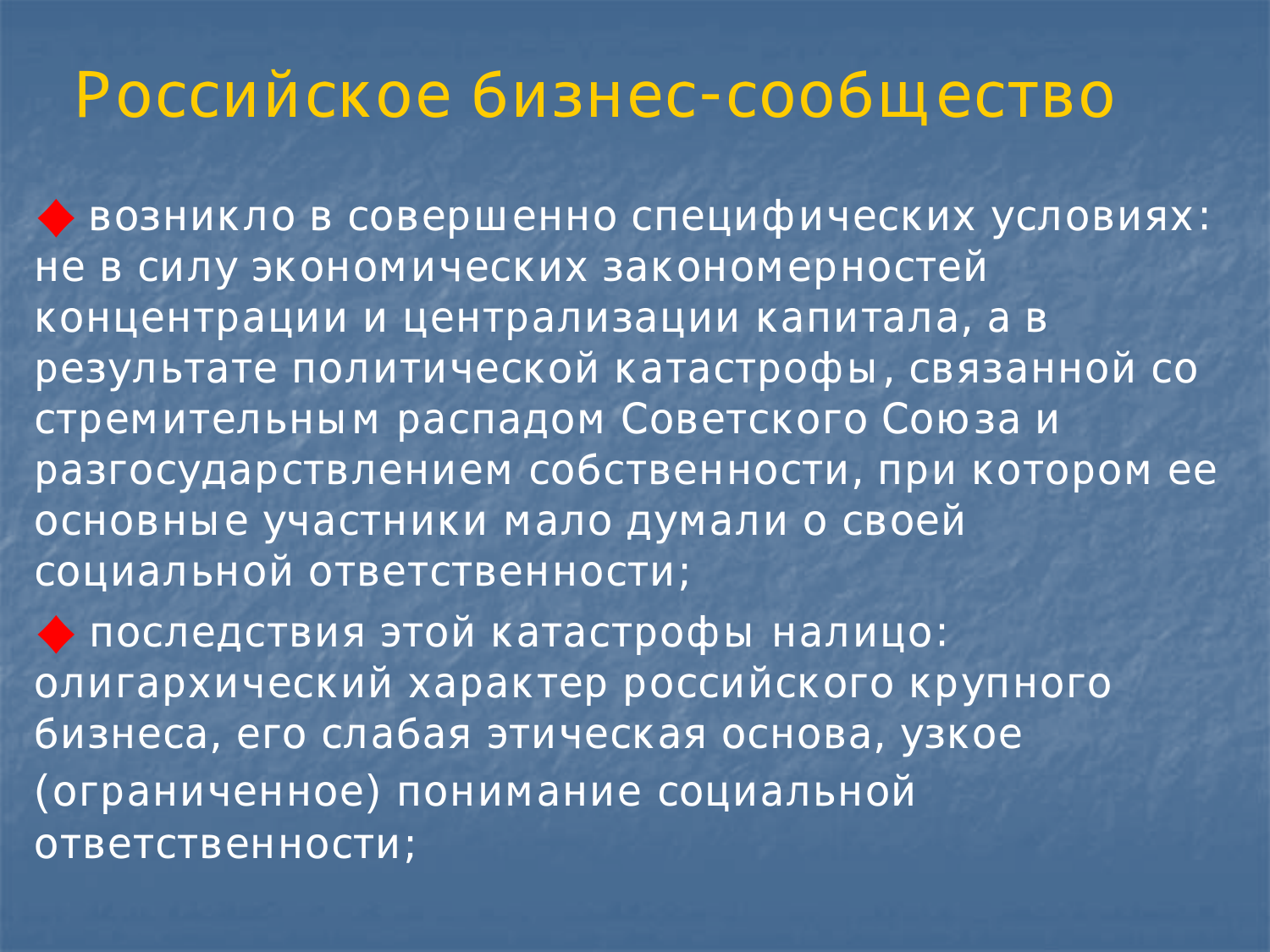

Российское бизнес-сообщество
♦ возникло в совершенно специфических условиях: не в силу экономических закономерностей концентрации и централизации капитала, а в результате политической катастрофы, связанной со стремительным распадом Советского Союза и разгосударствлением собственности, при котором ее основные участники мало думали о своей социальной ответственности;
♦ последствия этой катастрофы налицо: олигархический характер российского крупного бизнеса, его слабая этическая основа, узкое (ограниченное) понимание социальной  ответственности;